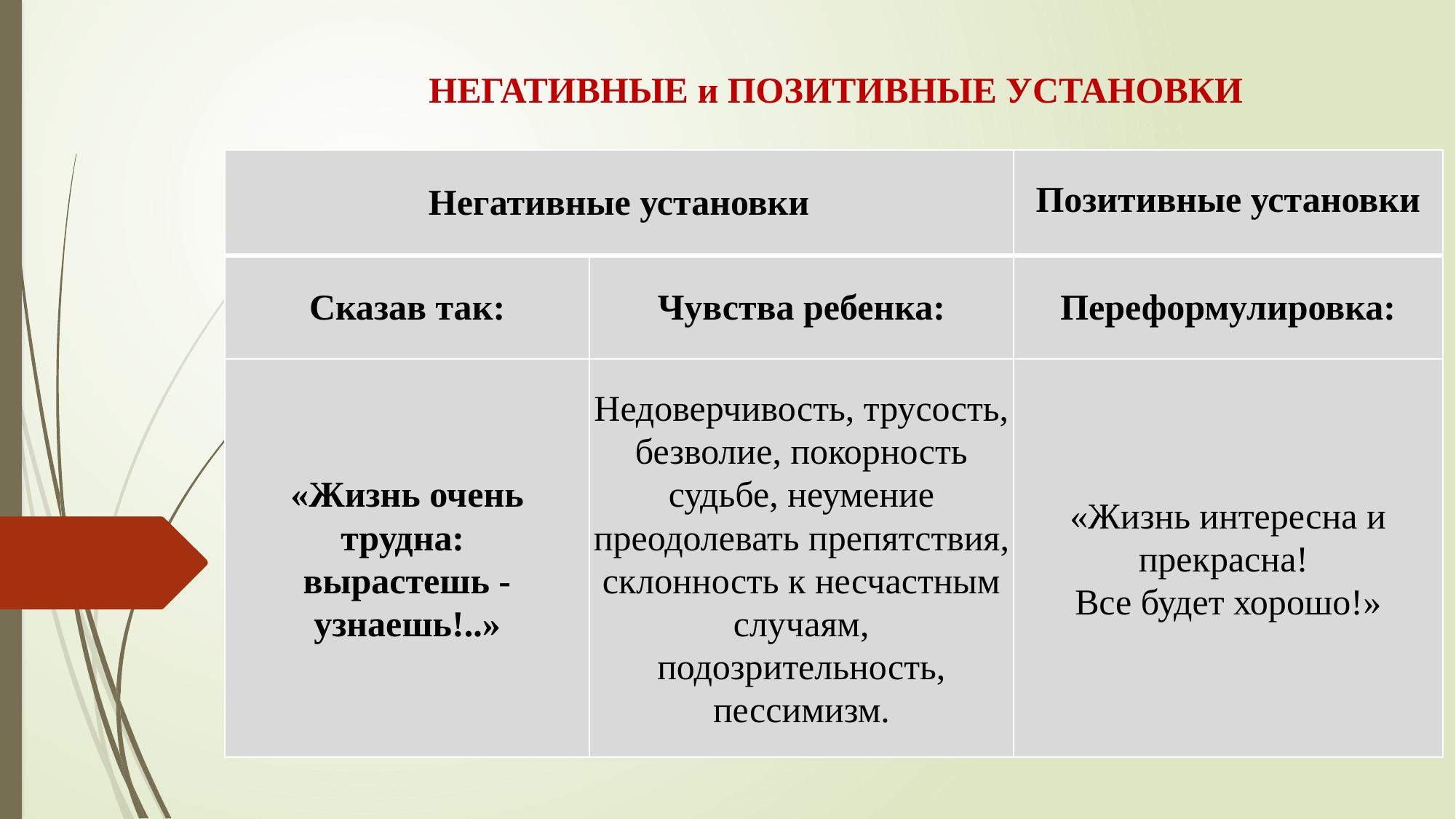

НЕГАТИВНЫЕ и ПОЗИТИВНЫЕ УСТАНОВКИ
| Негативные установки |  | Позитивные установки |
| --- | --- | --- |
| Сказав так: | Чувства ребенка: | Переформулировка: |
| «Жизнь очень трудна: вырастешь - узнаешь!..» | Недоверчивость, трусость, безволие, покорность судьбе, неумение преодолевать препятствия, склонность к несчастным случаям, подозрительность, пессимизм. | «Жизнь интересна и прекрасна! Все будет хорошо!» |
.